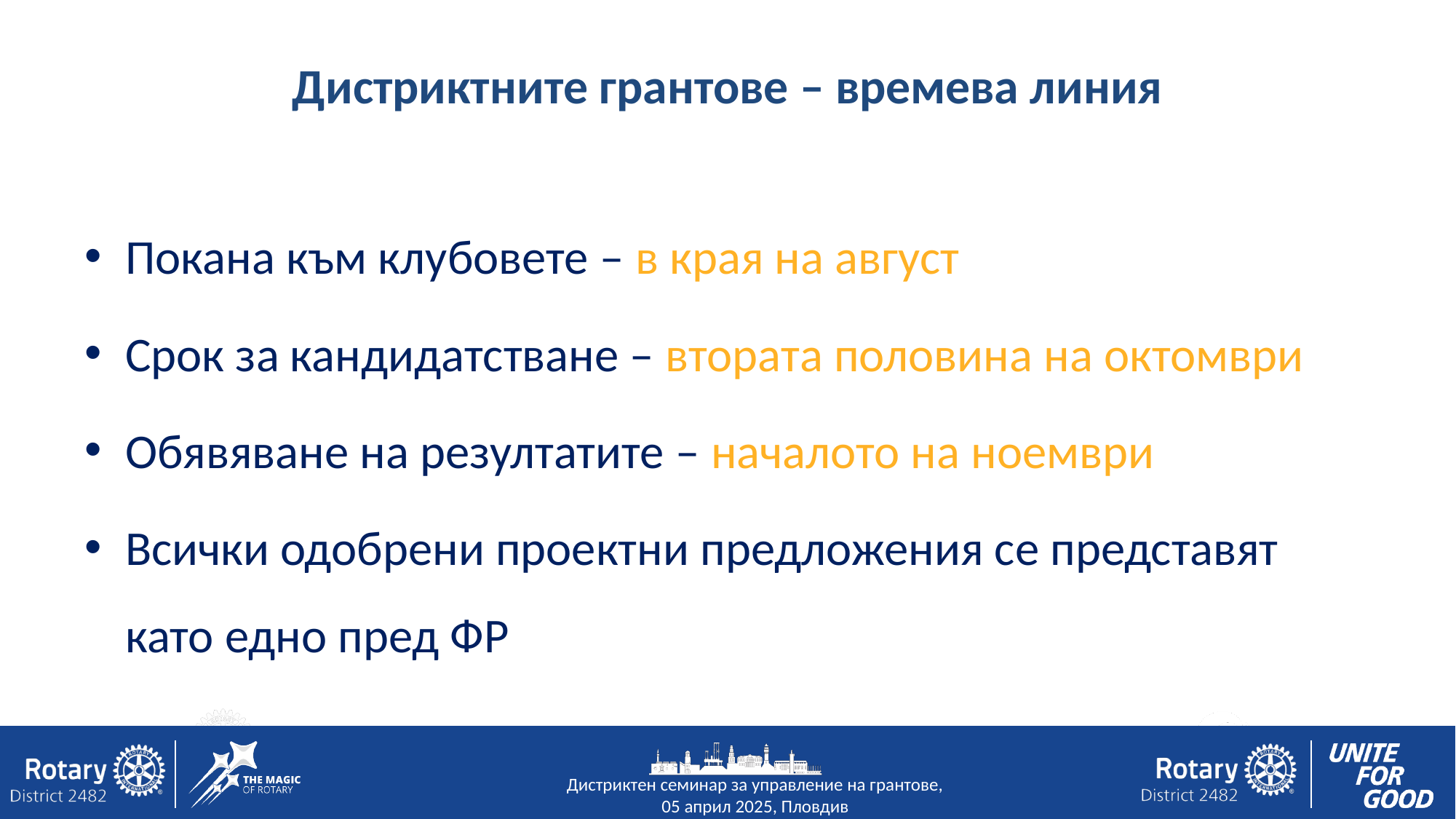

# Дистриктните грантове – времева линия
Покана към клубовете – в края на август
Срок за кандидатстване – втората половина на октомври
Обявяване на резултатите – началото на ноември
Всички одобрени проектни предложения се представят като едно пред ФР